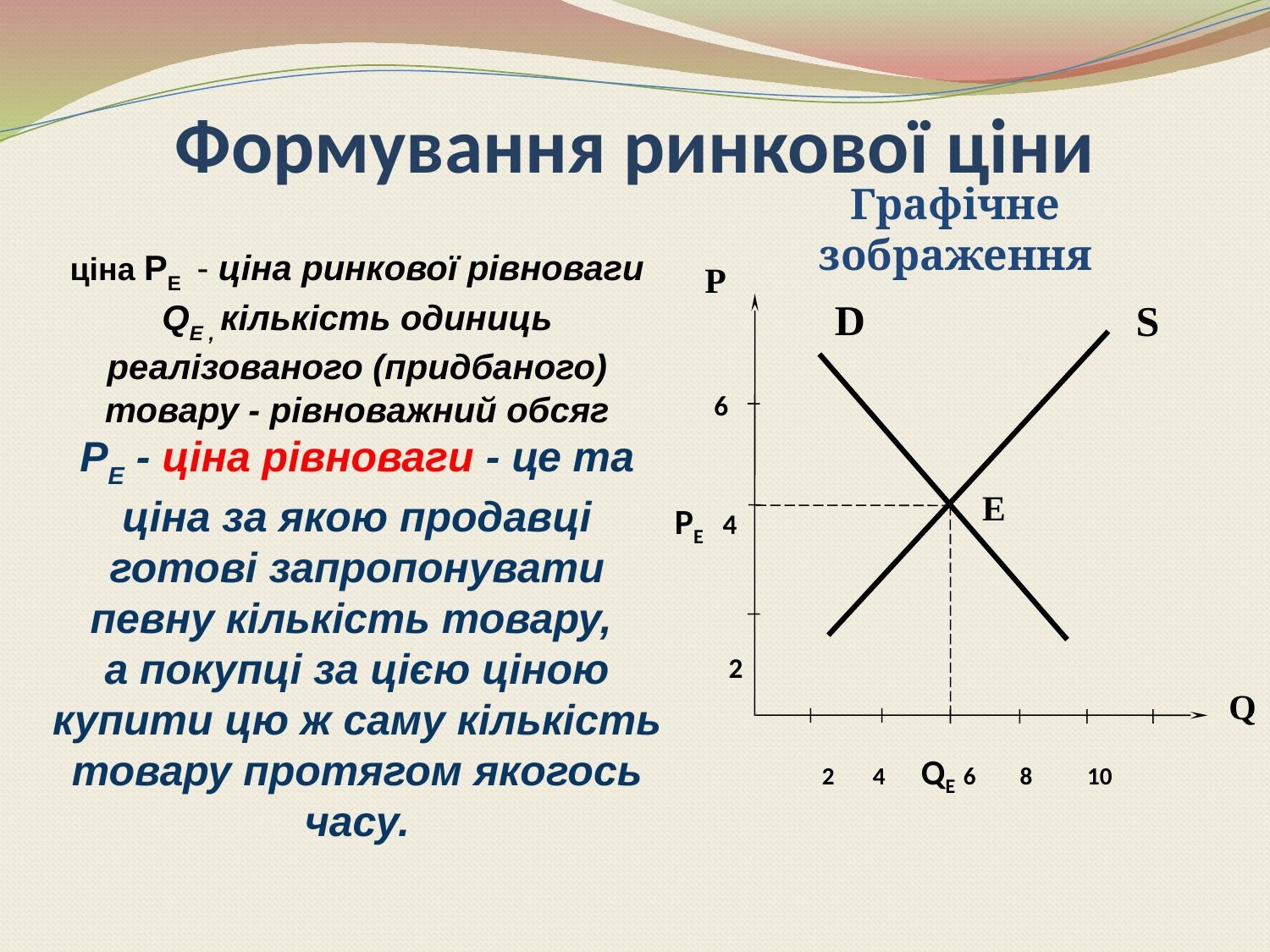

# Формування ринкової ціни
Графічне зображення

ціна PЕ  - ціна ринкової рівноваги
 QЕ , кількість одиниць  реалізованого (придбаного) товару - рівноважний обсяг
PЕ - ціна рівноваги - це та ціна за якою продавці готові запропонувати певну кількість товару,
а покупці за цією ціною купити цю ж саму кількість товару протягом якогось часу.
P
S

      6

    PE   4

  2

Q
                2       4      QE 6        8          10

D
Е